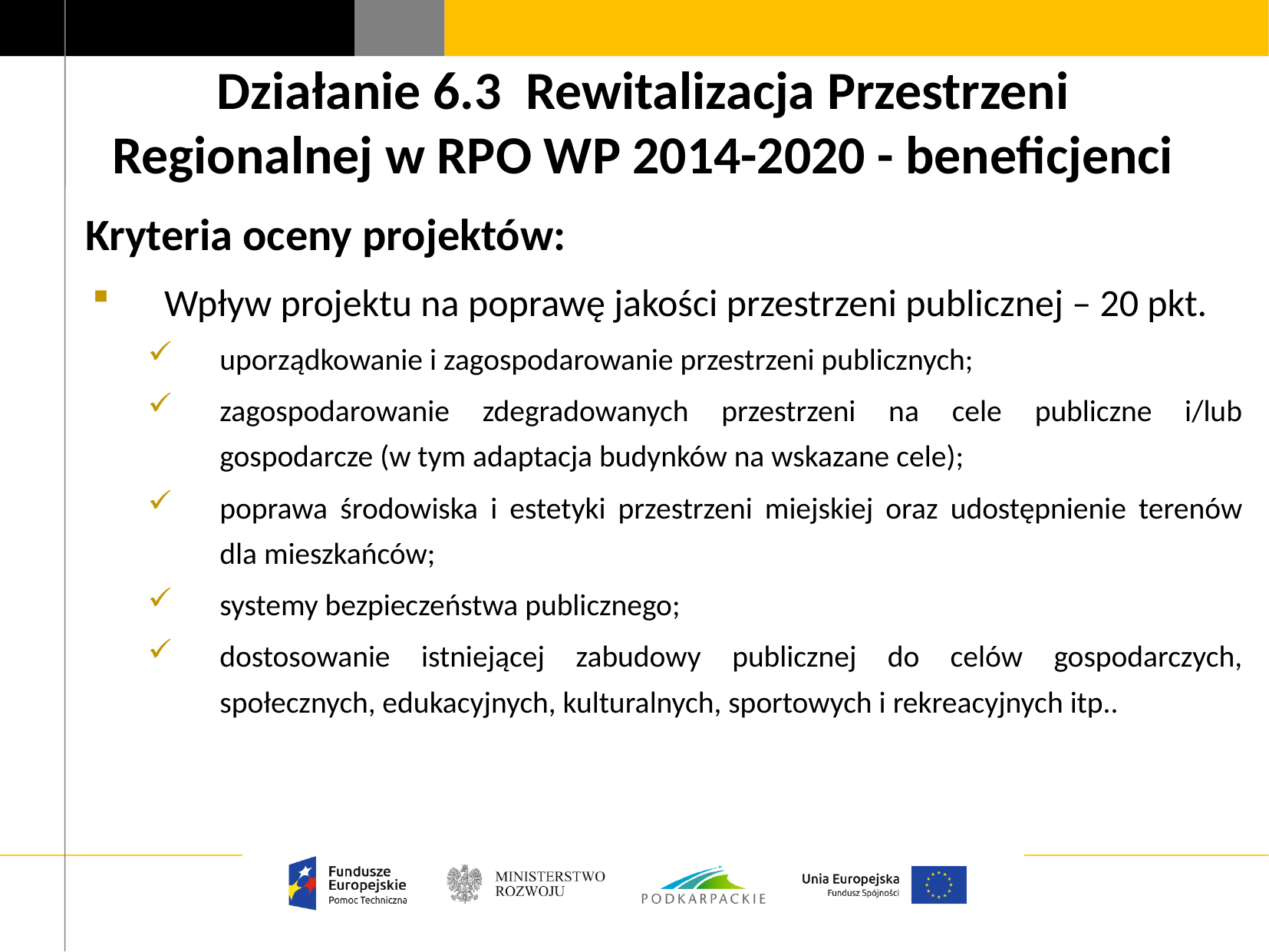

# Działanie 6.3  Rewitalizacja Przestrzeni Regionalnej w RPO WP 2014-2020 - beneficjenci
Kryteria oceny projektów:
Wpływ projektu na poprawę jakości przestrzeni publicznej – 20 pkt.
uporządkowanie i zagospodarowanie przestrzeni publicznych;
zagospodarowanie zdegradowanych przestrzeni na cele publiczne i/lub gospodarcze (w tym adaptacja budynków na wskazane cele);
poprawa środowiska i estetyki przestrzeni miejskiej oraz udostępnienie terenów dla mieszkańców;
systemy bezpieczeństwa publicznego;
dostosowanie istniejącej zabudowy publicznej do celów gospodarczych, społecznych, edukacyjnych, kulturalnych, sportowych i rekreacyjnych itp..